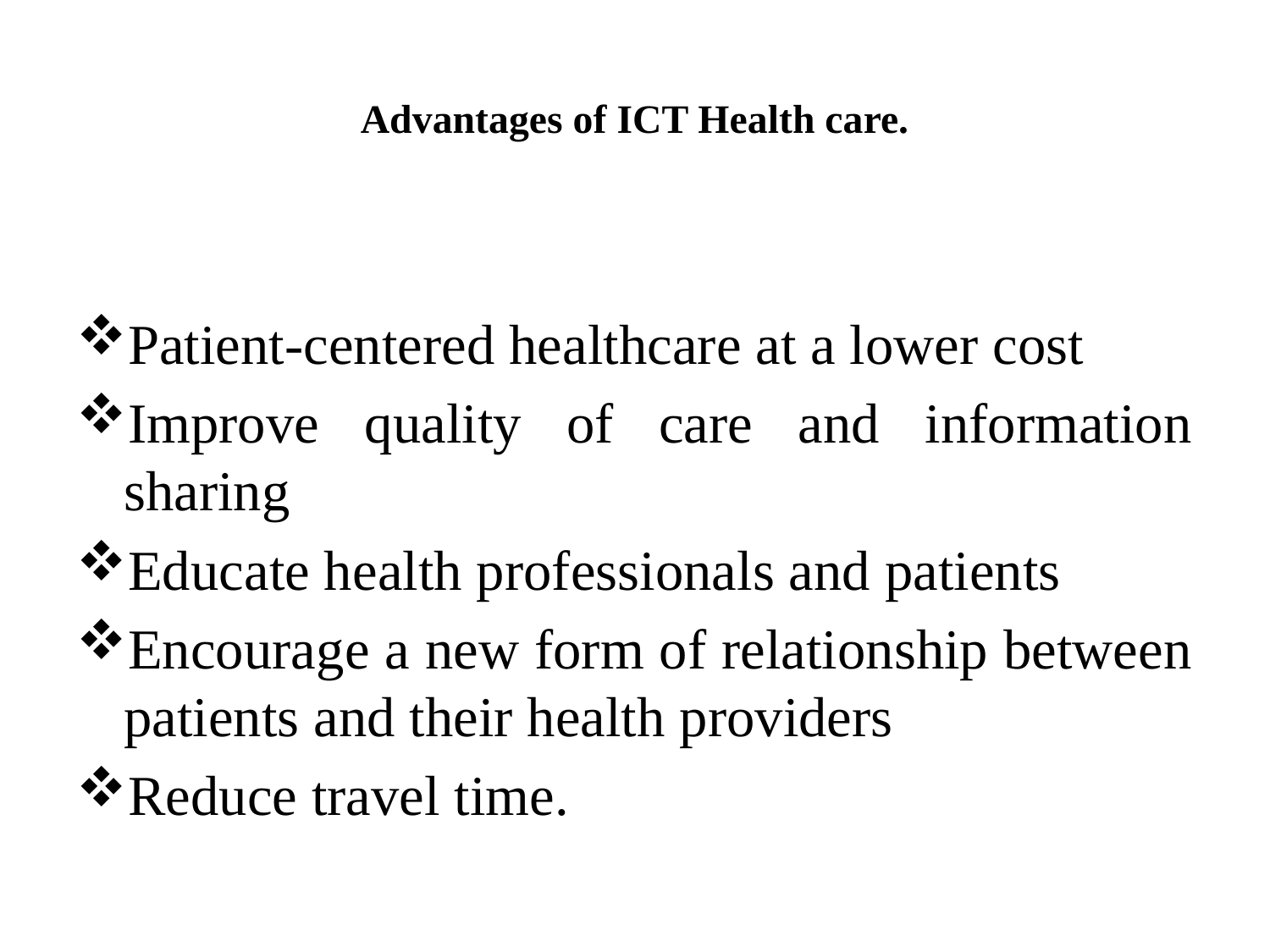

# Advantages of ICT Health care.

Patient-centered healthcare at a lower cost
Improve quality of care and information sharing
Educate health professionals and patients
Encourage a new form of relationship between patients and their health providers
Reduce travel time.